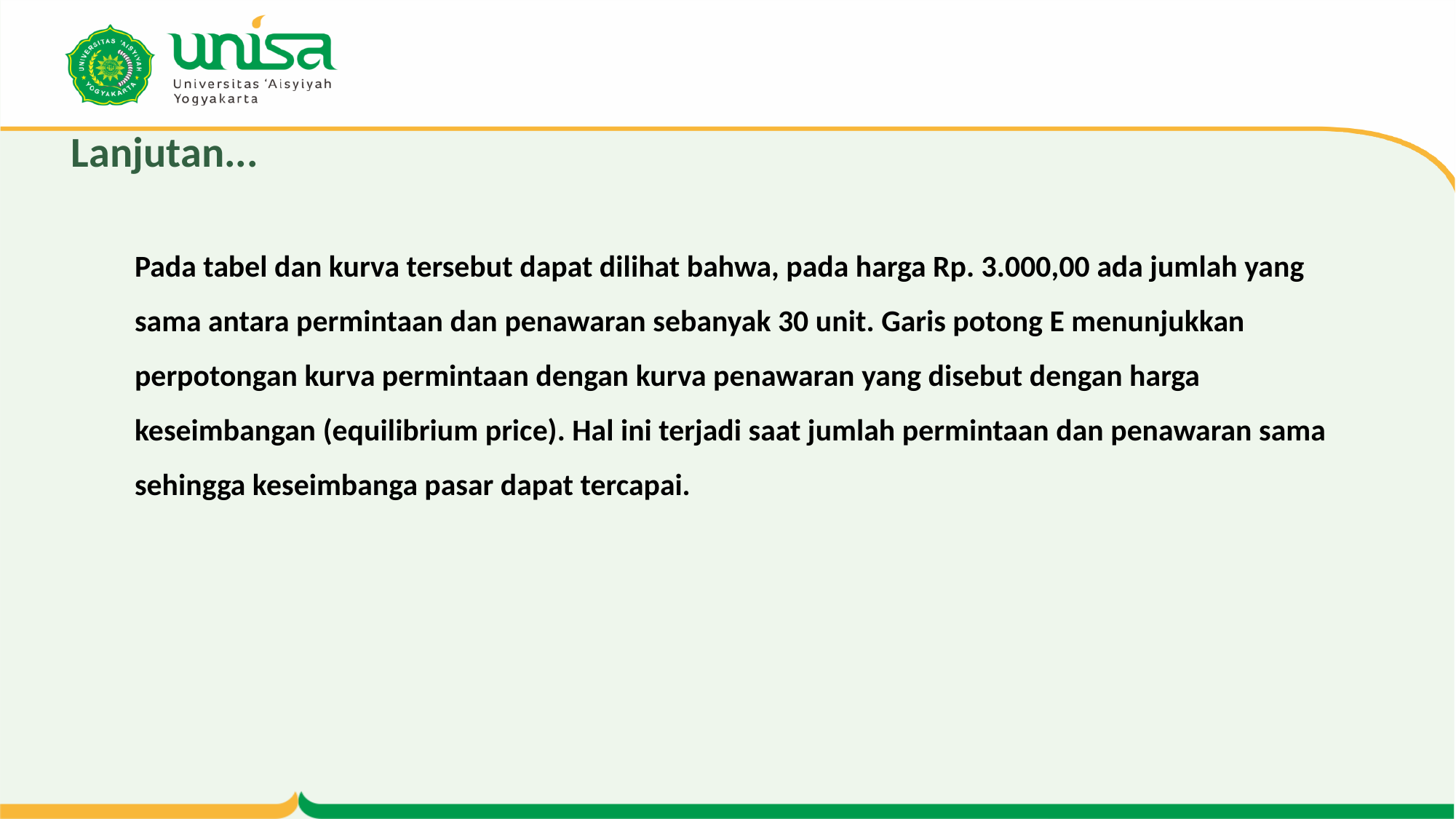

# Lanjutan...

Pada tabel dan kurva tersebut dapat dilihat bahwa, pada harga Rp. 3.000,00 ada jumlah yang sama antara permintaan dan penawaran sebanyak 30 unit. Garis potong E menunjukkan perpotongan kurva permintaan dengan kurva penawaran yang disebut dengan harga keseimbangan (equilibrium price). Hal ini terjadi saat jumlah permintaan dan penawaran sama sehingga keseimbanga pasar dapat tercapai.